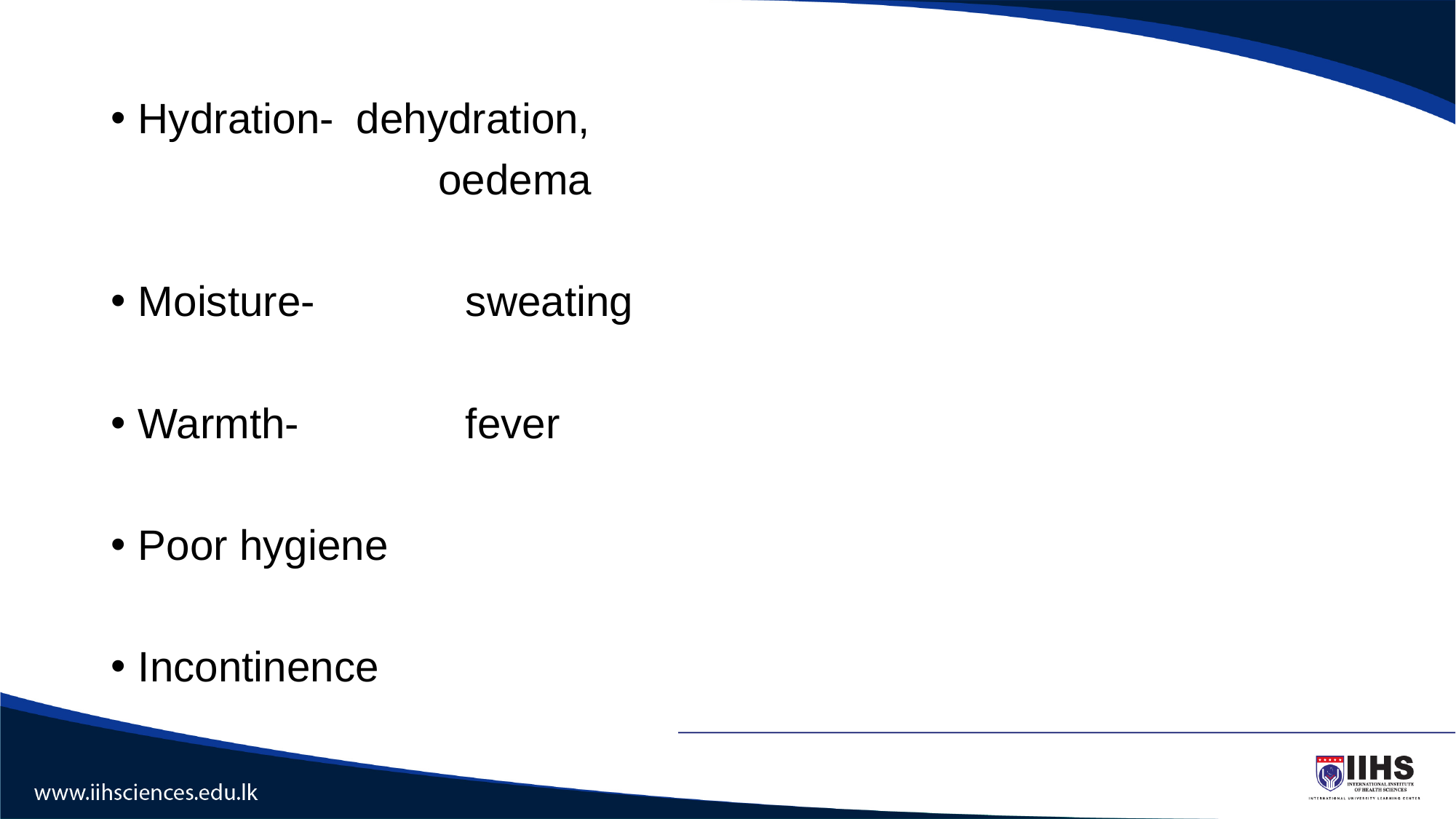

#
Hydration-	dehydration,
			oedema

Moisture-		sweating

Warmth-		fever

Poor hygiene

Incontinence